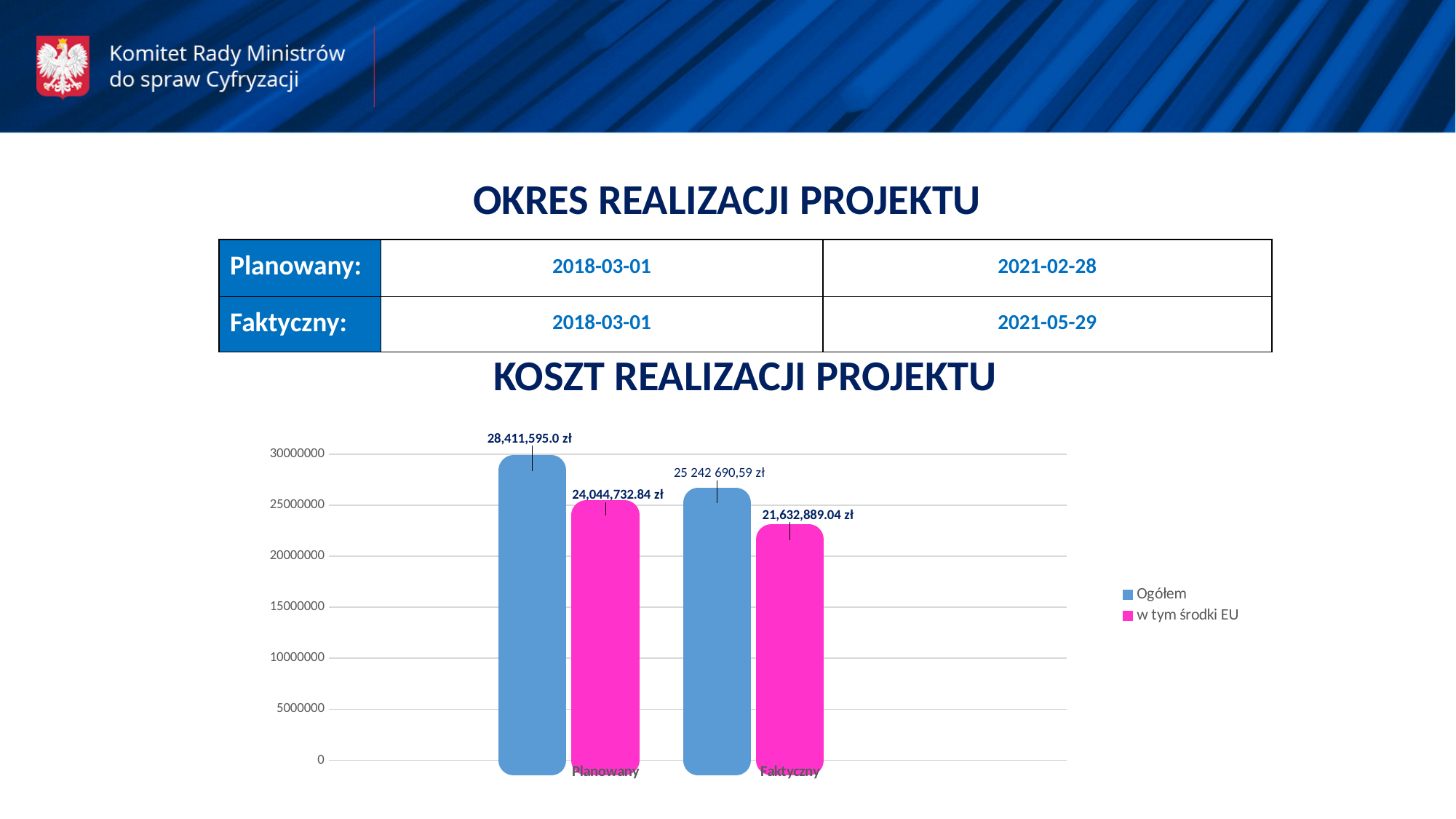

OKRES REALIZACJI PROJEKTU
| Planowany: | 2018-03-01 | 2021-02-28 |
| --- | --- | --- |
| Faktyczny: | 2018-03-01 | 2021-05-29 |
KOSZT REALIZACJI PROJEKTU

### Chart

| Category | Ogółem | w tym środki EU | Kolumna1 |
|---|---|---|---|
|  | None | None | None |
| Planowany | 28411595.0 | 24044732.84 | None |
| Faktyczny | 25242690.59 | 21632889.04 | None |